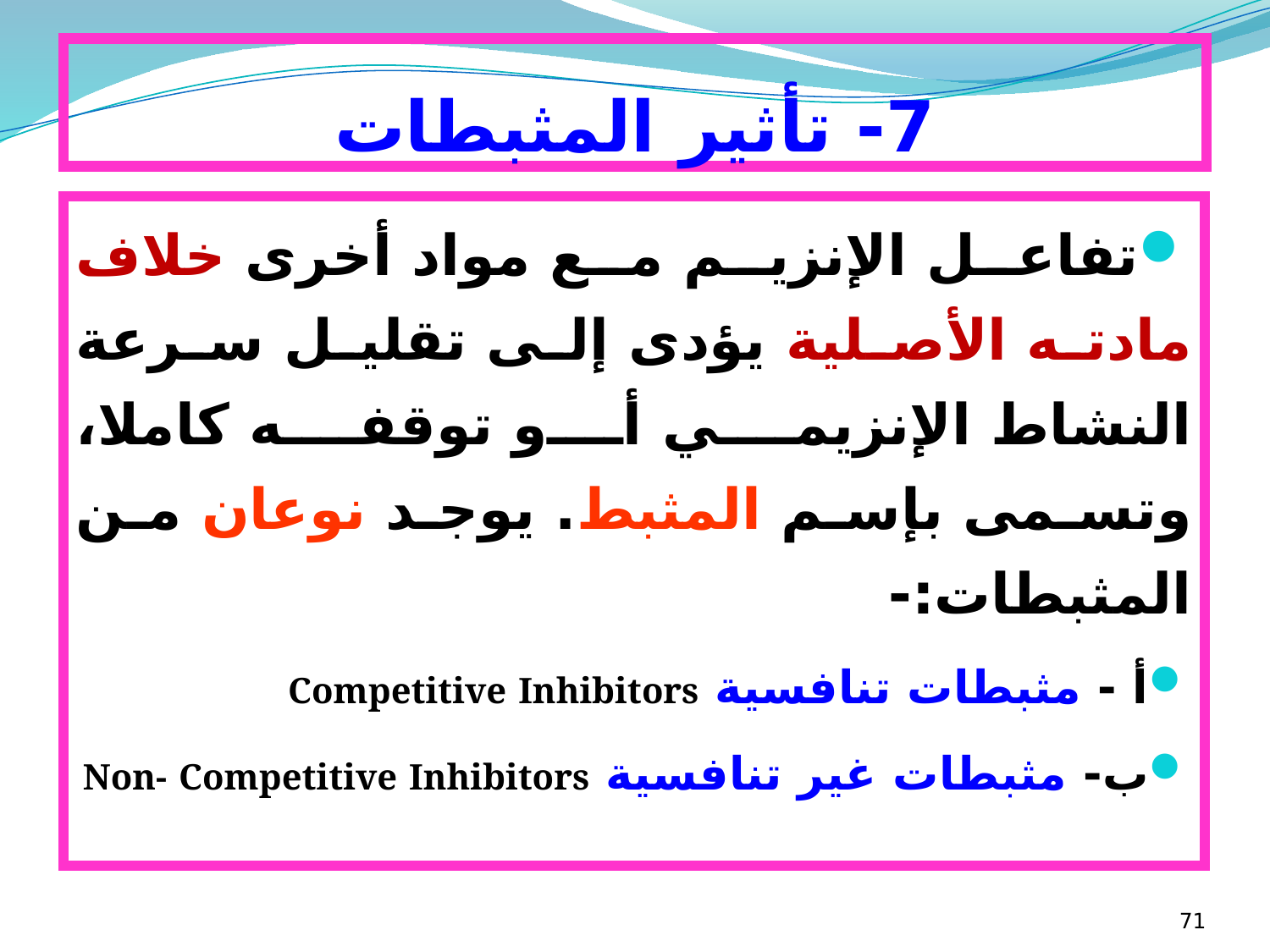

# 7- تأثير المثبطات
تفاعل الإنزيم مع مواد أخرى خلاف مادته الأصلية يؤدى إلى تقليل سرعة النشاط الإنزيمي أو توقفه كاملا، وتسمى بإسم المثبط. يوجد نوعان من المثبطات:-
أ - مثبطات تنافسية Competitive Inhibitors
ب- مثبطات غير تنافسية Non- Competitive Inhibitors
71